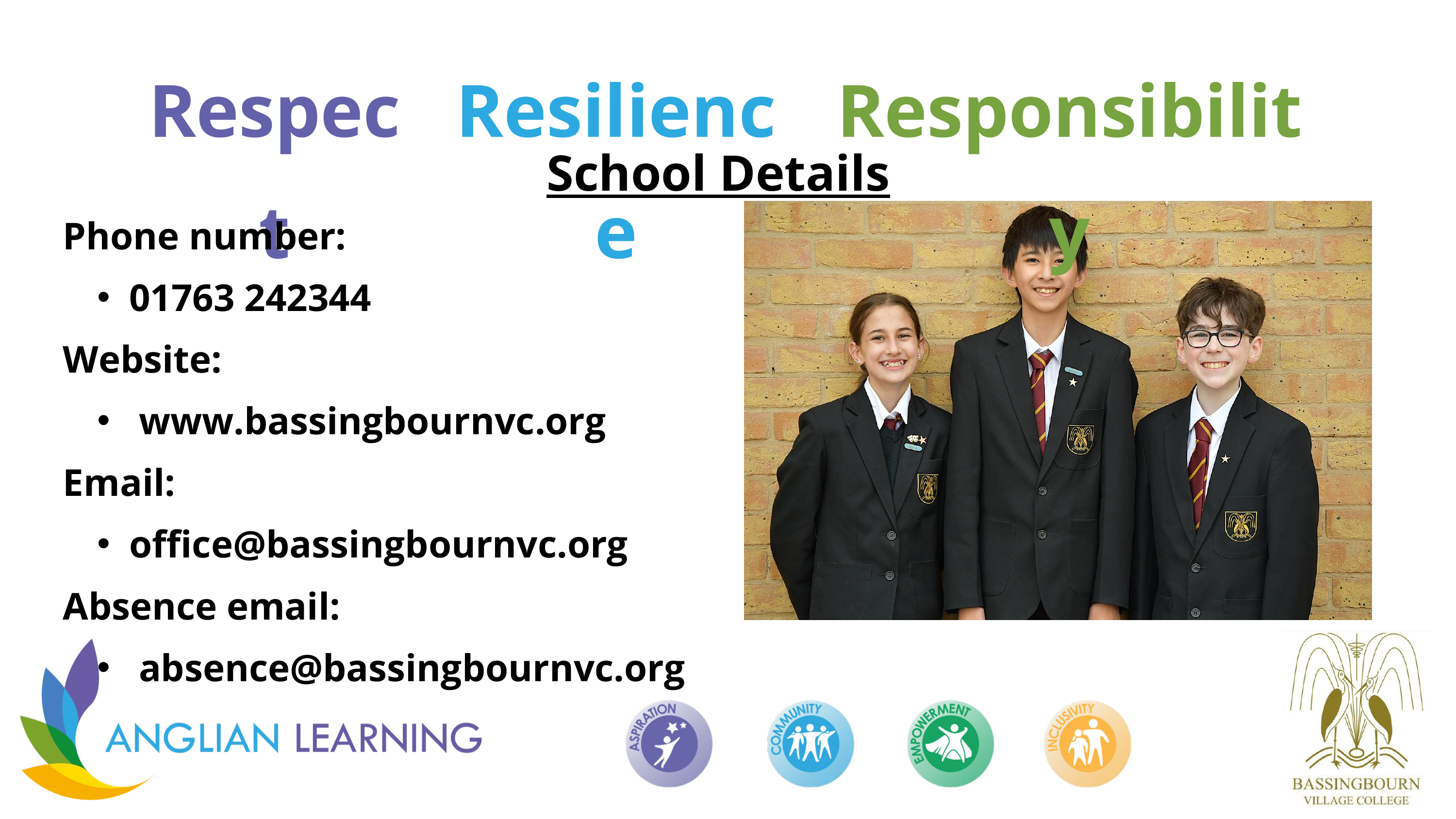

Respect
Resilience
Responsibility
School Details
Phone number:
01763 242344
Website:
 www.bassingbournvc.org
Email:
office@bassingbournvc.org
Absence email:
 absence@bassingbournvc.org